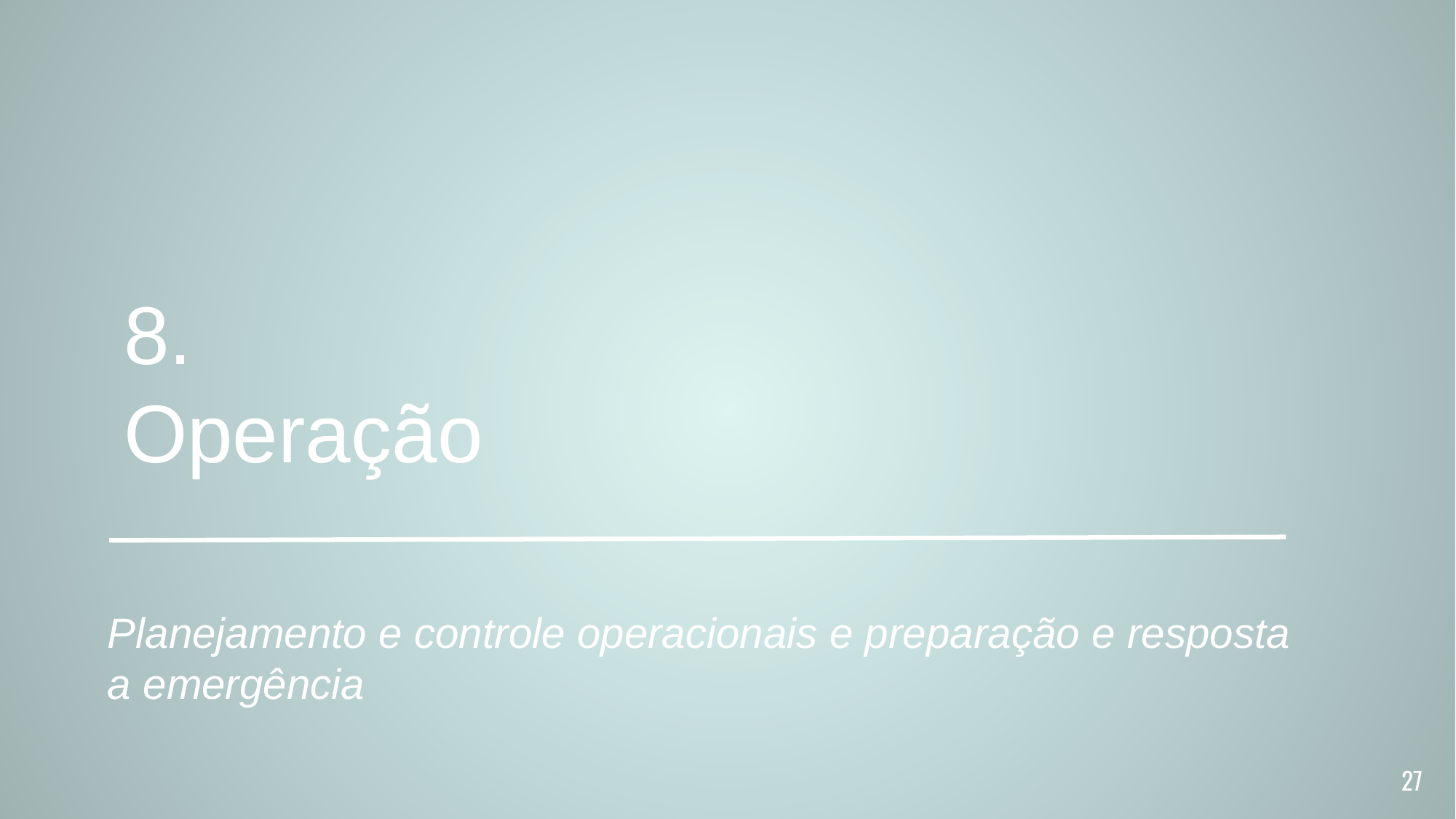

8.
Operação
Planejamento e controle operacionais e preparação e resposta a emergência
27